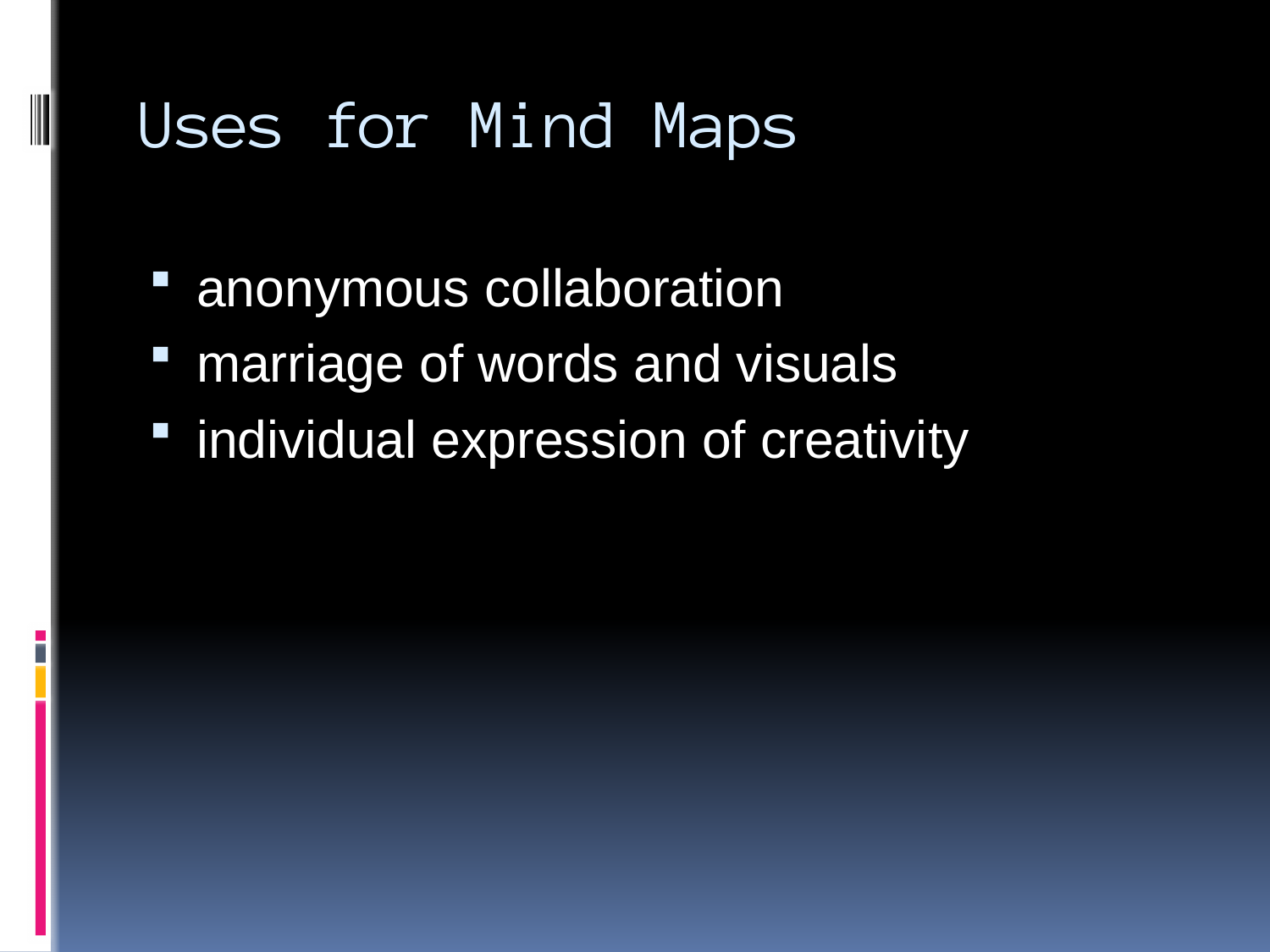

# Uses for Mind Maps
anonymous collaboration
marriage of words and visuals
individual expression of creativity